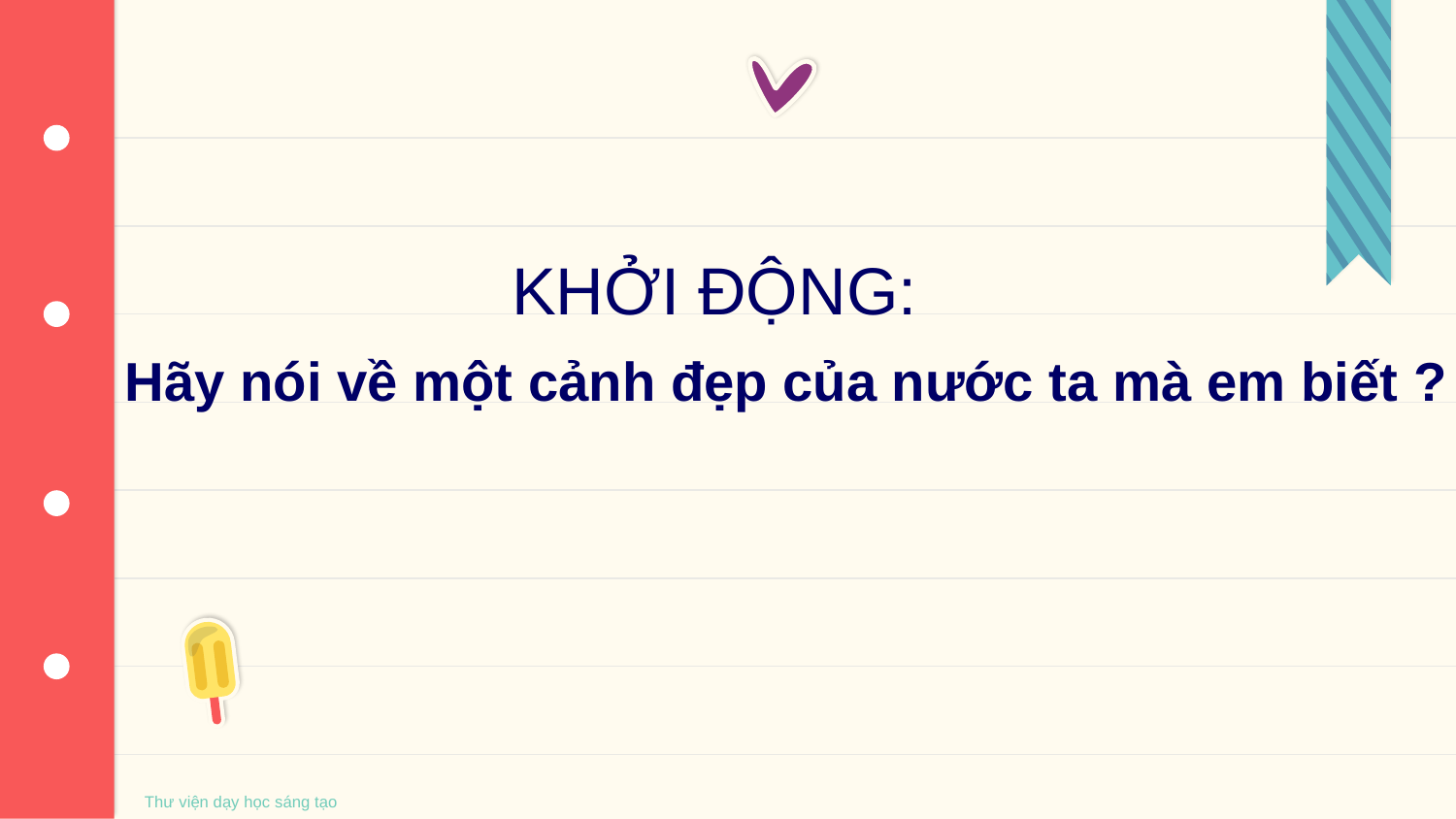

KHỞI ĐỘNG:
Hãy nói về một cảnh đẹp của nước ta mà em biết ?